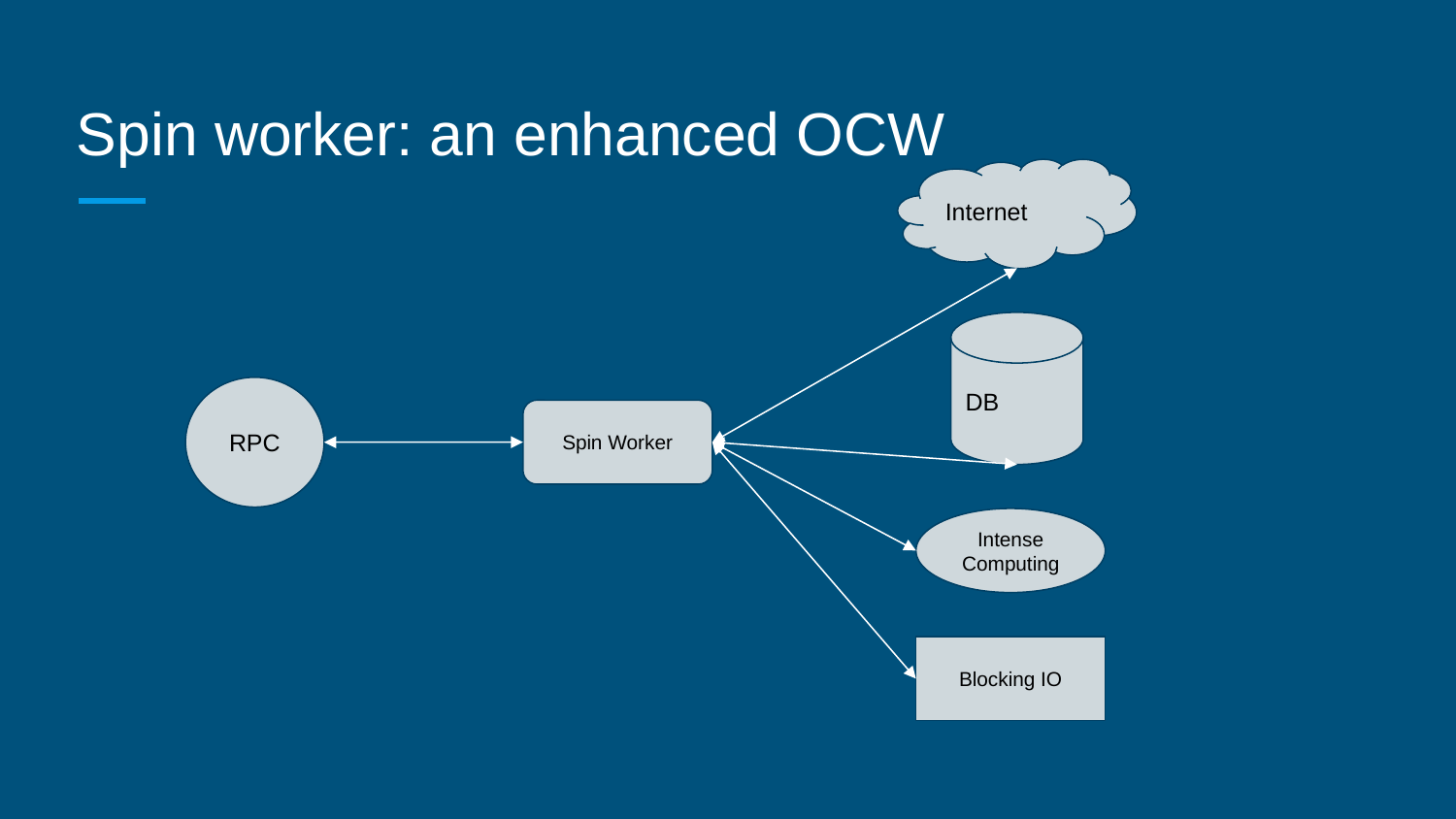

# Spin worker: an enhanced OCW
Internet
DB
RPC
Spin Worker
Intense Computing
Blocking IO